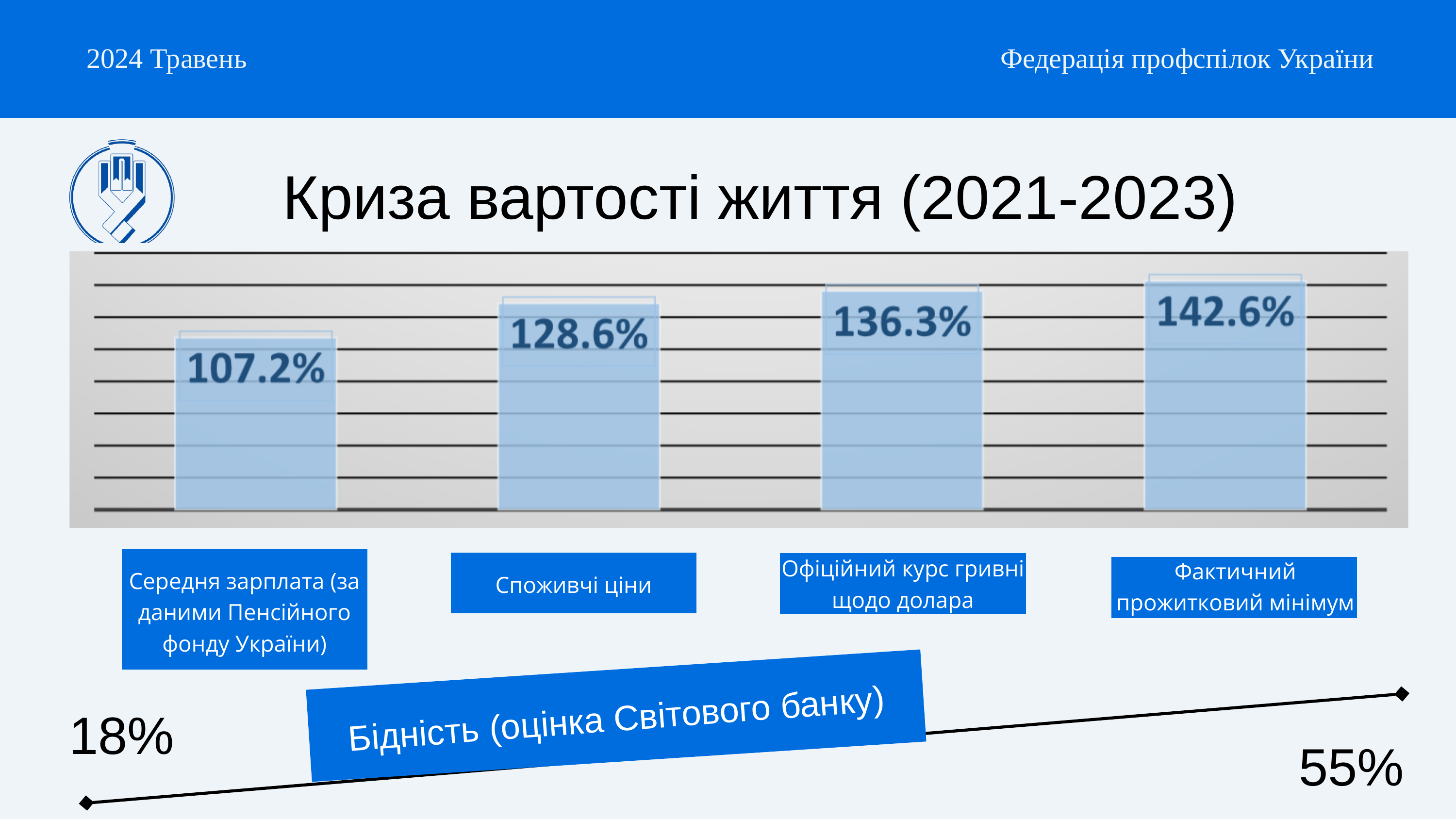

2024 Травень
Федерація профспілок України

Криза вартості життя (2021-2023)

Офіційний курс гривні щодо долара

Фактичний прожитковий мінімум

Середня зарплата (за даними Пенсійного фонду України)
Споживчі ціни

Бідність (оцінка Світового банку)
18%

55%